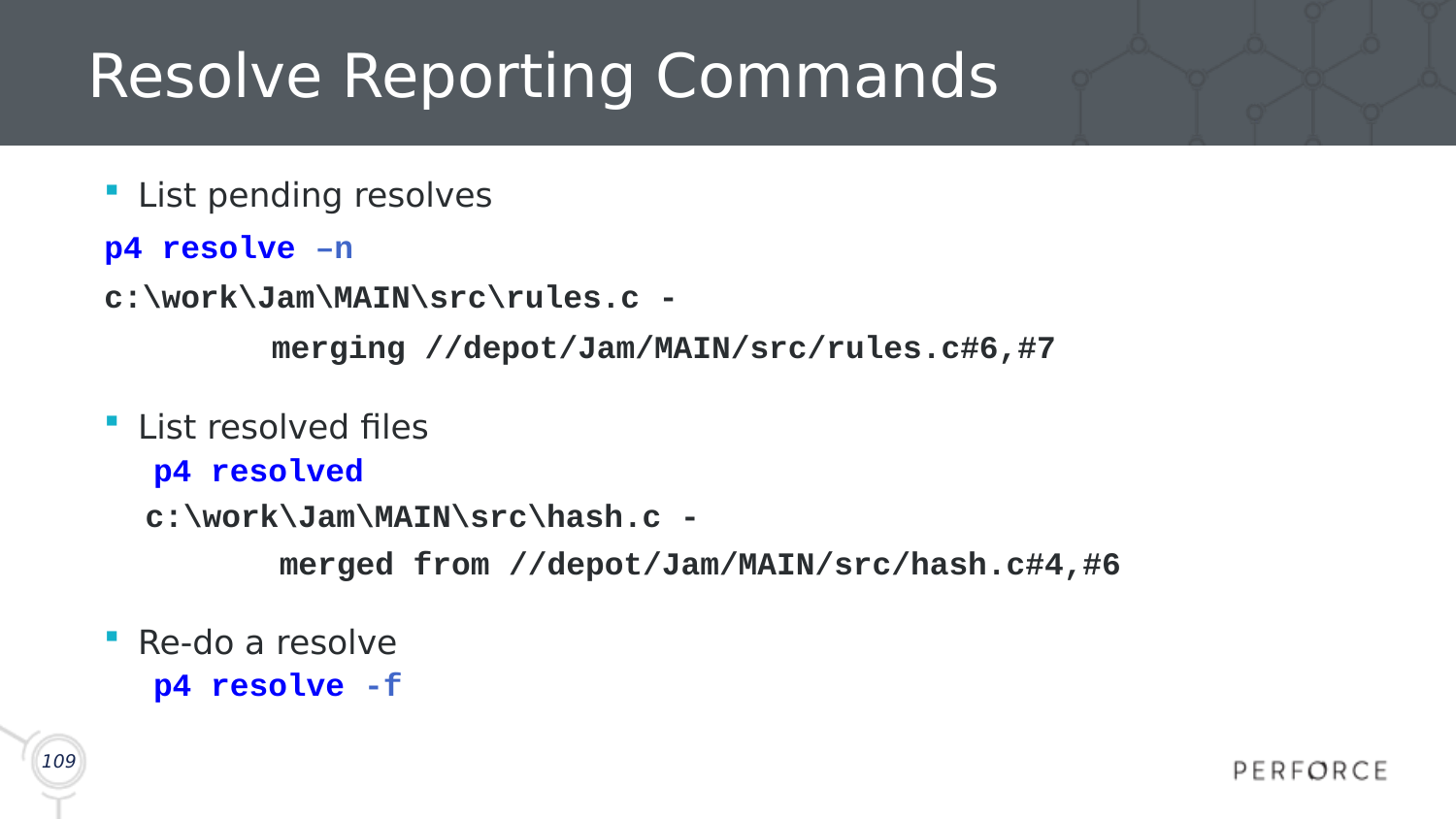

# Resolve Reporting Commands
List pending resolves
	p4 resolve –n
	c:\work\Jam\MAIN\src\rules.c -
       merging //depot/Jam/MAIN/src/rules.c#6,#7

List resolved files
p4 resolved
c:\work\Jam\MAIN\src\hash.c -
       merged from //depot/Jam/MAIN/src/hash.c#4,#6

Re-do a resolve
p4 resolve -f